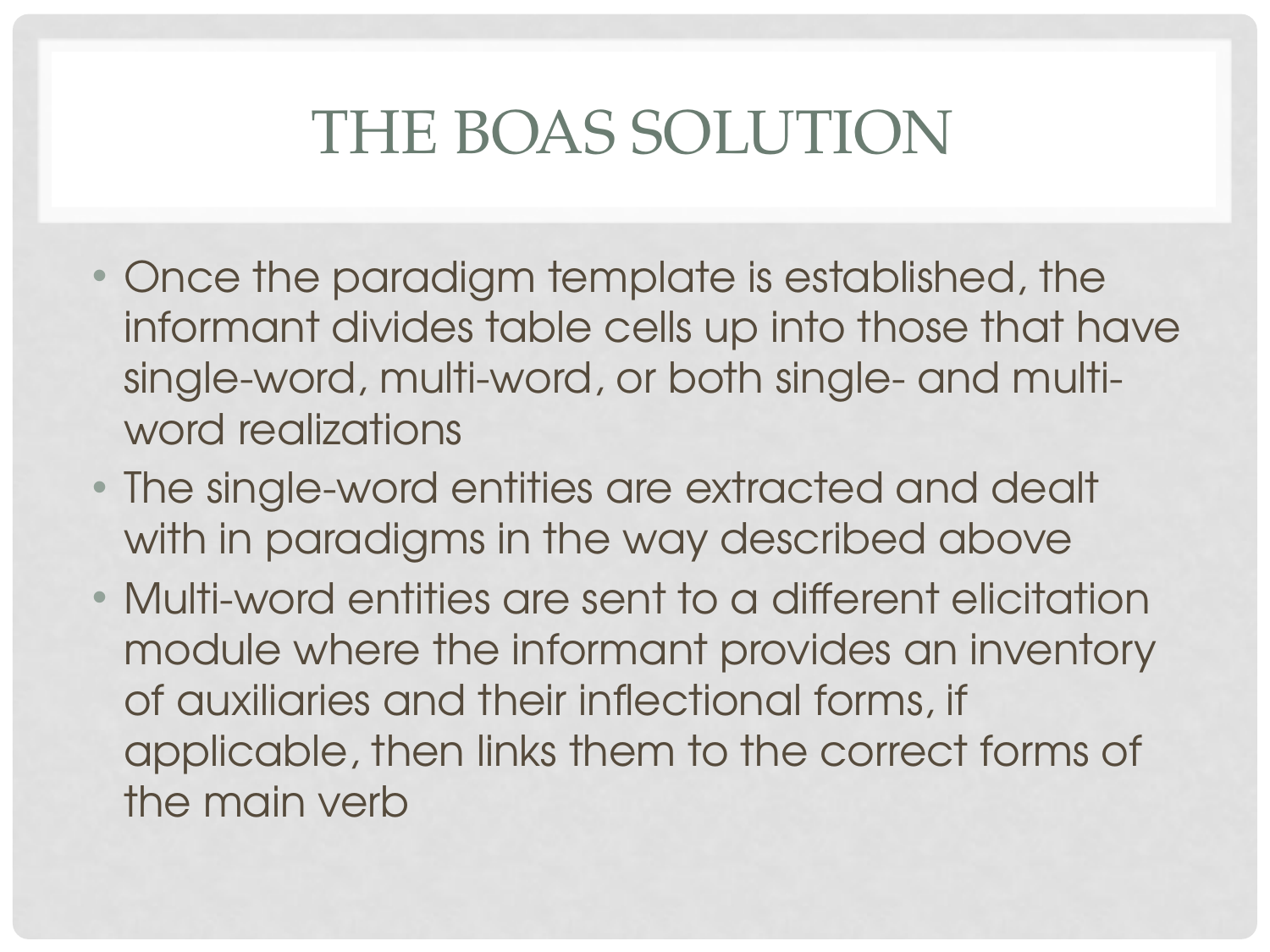

# The boas solution
Once the paradigm template is established, the informant divides table cells up into those that have single-word, multi-word, or both single- and multi-word realizations
The single-word entities are extracted and dealt with in paradigms in the way described above
Multi-word entities are sent to a different elicitation module where the informant provides an inventory of auxiliaries and their inflectional forms, if applicable, then links them to the correct forms of the main verb